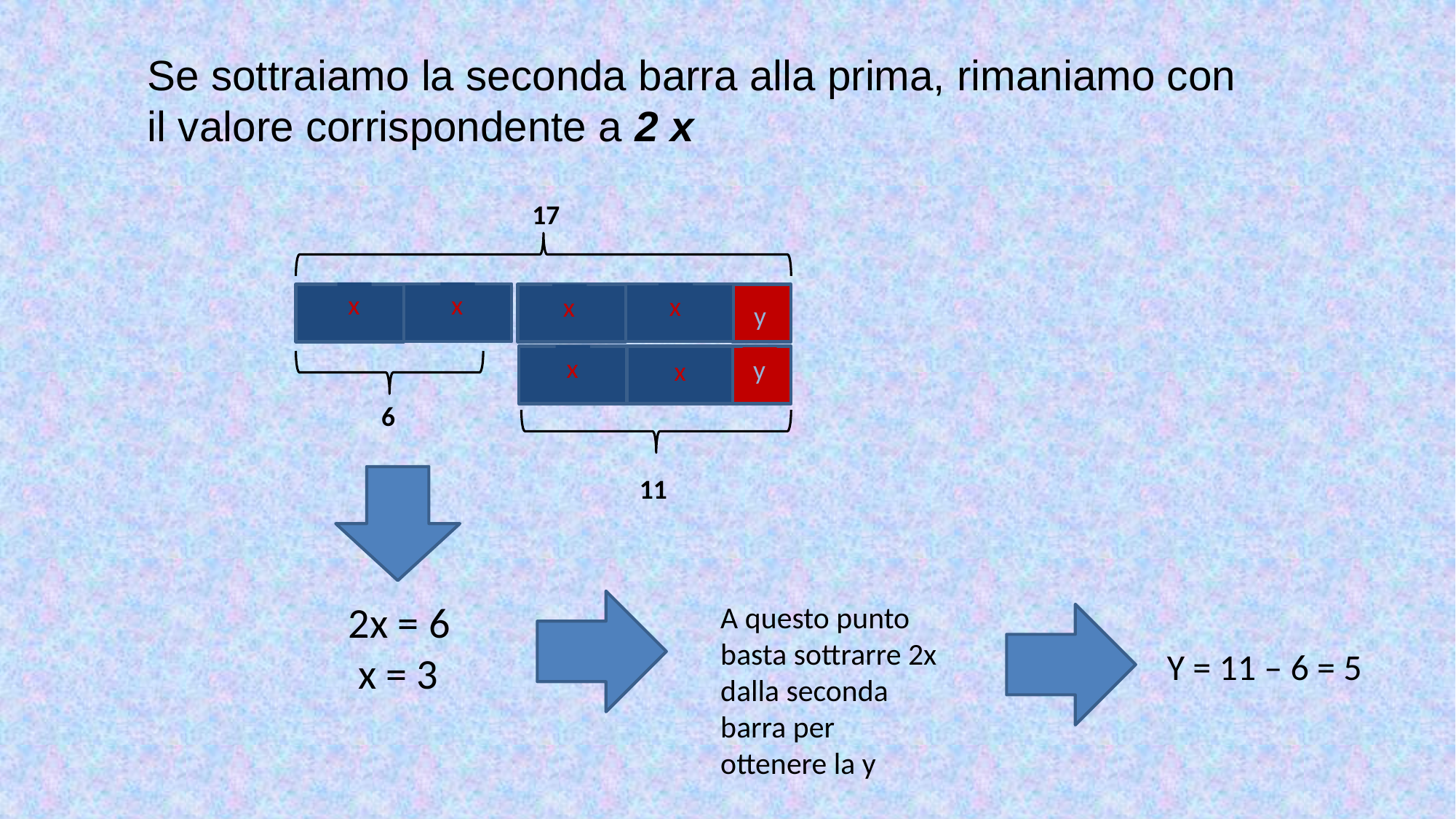

Se sottraiamo la seconda barra alla prima, rimaniamo con il valore corrispondente a 2 x
17

x
x
x

x
y

x

y
x

6

11

2x = 6
 x = 3
A questo punto basta sottrarre 2x dalla seconda barra per ottenere la y

Y = 11 – 6 = 5